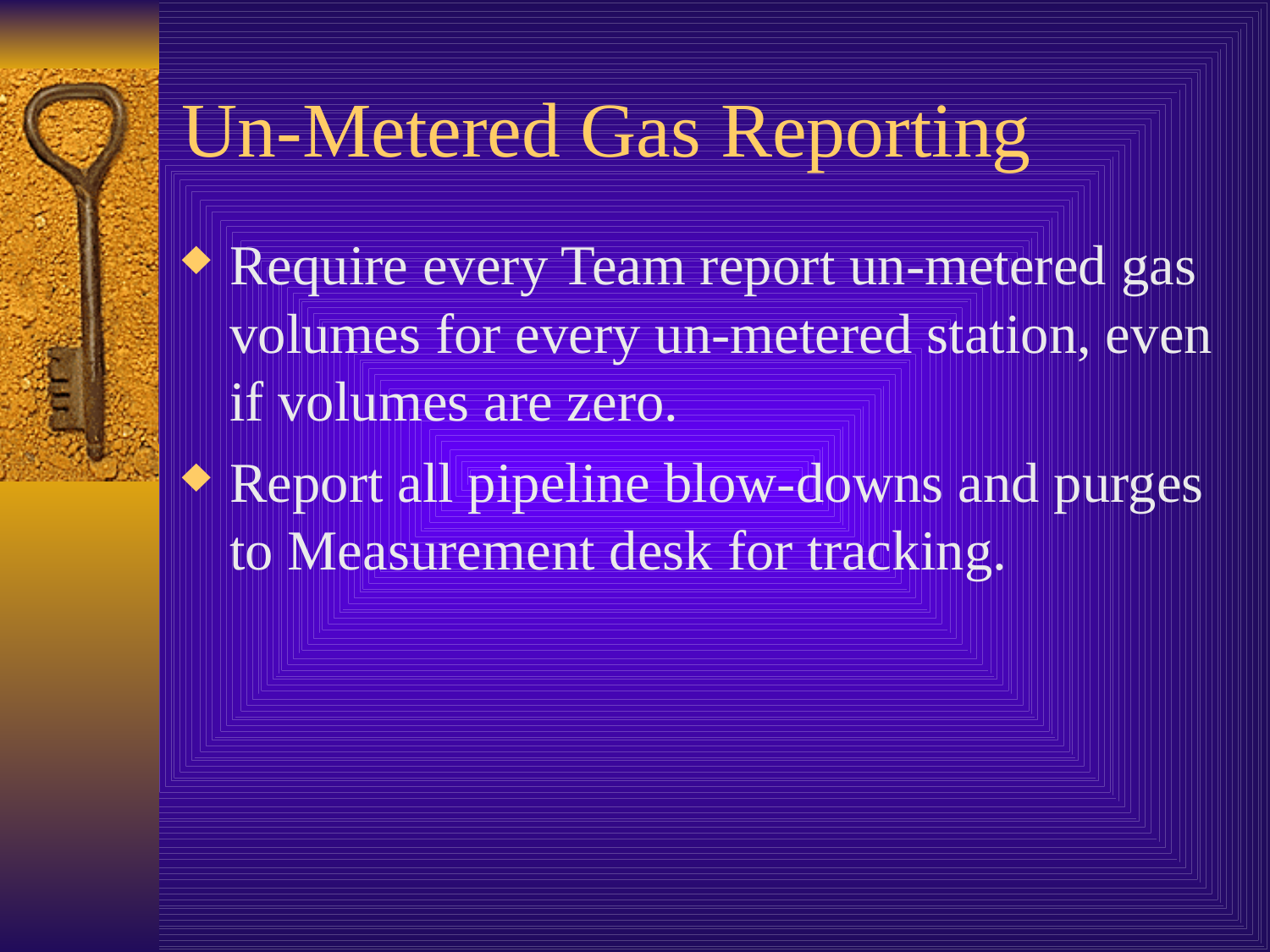

# Un-Metered Gas Reporting
Require every Team report un-metered gas volumes for every un-metered station, even if volumes are zero.
Report all pipeline blow-downs and purges to Measurement desk for tracking.